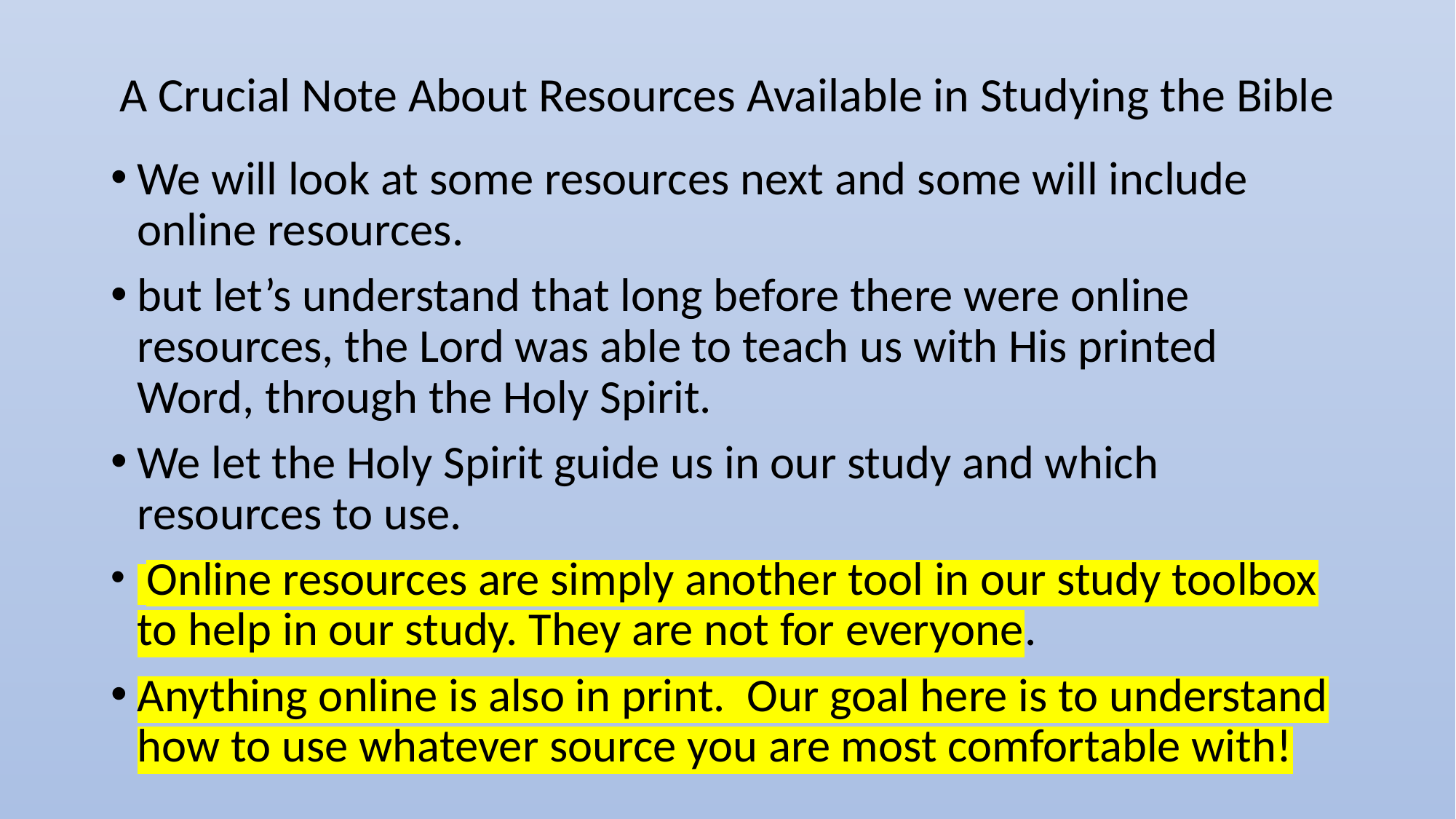

# A Crucial Note About Resources Available in Studying the Bible
We will look at some resources next and some will include online resources.
but let’s understand that long before there were online resources, the Lord was able to teach us with His printed Word, through the Holy Spirit.
We let the Holy Spirit guide us in our study and which resources to use.
 Online resources are simply another tool in our study toolbox to help in our study. They are not for everyone.
Anything online is also in print.  Our goal here is to understand how to use whatever source you are most comfortable with!